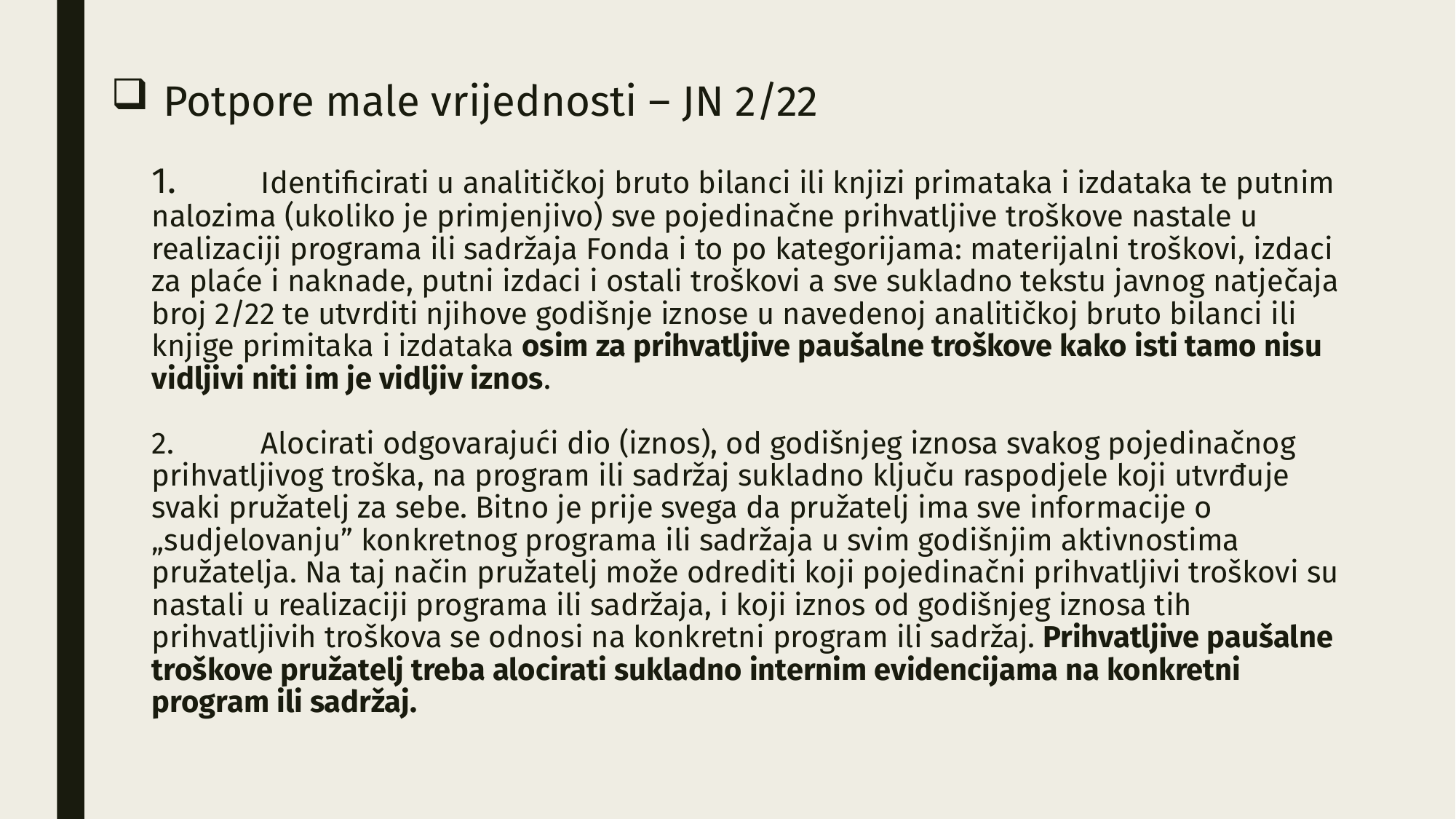

# Potpore male vrijednosti – JN 2/22 1. 	Identificirati u analitičkoj bruto bilanci ili knjizi primataka i izdataka te putnim nalozima (ukoliko je primjenjivo) sve pojedinačne prihvatljive troškove nastale u realizaciji programa ili sadržaja Fonda i to po kategorijama: materijalni troškovi, izdaci za plaće i naknade, putni izdaci i ostali troškovi a sve sukladno tekstu javnog natječaja broj 2/22 te utvrditi njihove godišnje iznose u navedenoj analitičkoj bruto bilanci ili knjige primitaka i izdataka osim za prihvatljive paušalne troškove kako isti tamo nisu vidljivi niti im je vidljiv iznos. 2. 	Alocirati odgovarajući dio (iznos), od godišnjeg iznosa svakog pojedinačnog prihvatljivog troška, na program ili sadržaj sukladno ključu raspodjele koji utvrđuje svaki pružatelj za sebe. Bitno je prije svega da pružatelj ima sve informacije o „sudjelovanju” konkretnog programa ili sadržaja u svim godišnjim aktivnostima pružatelja. Na taj način pružatelj može odrediti koji pojedinačni prihvatljivi troškovi su nastali u realizaciji programa ili sadržaja, i koji iznos od godišnjeg iznosa tih prihvatljivih troškova se odnosi na konkretni program ili sadržaj. Prihvatljive paušalne troškove pružatelj treba alocirati sukladno internim evidencijama na konkretni program ili sadržaj.